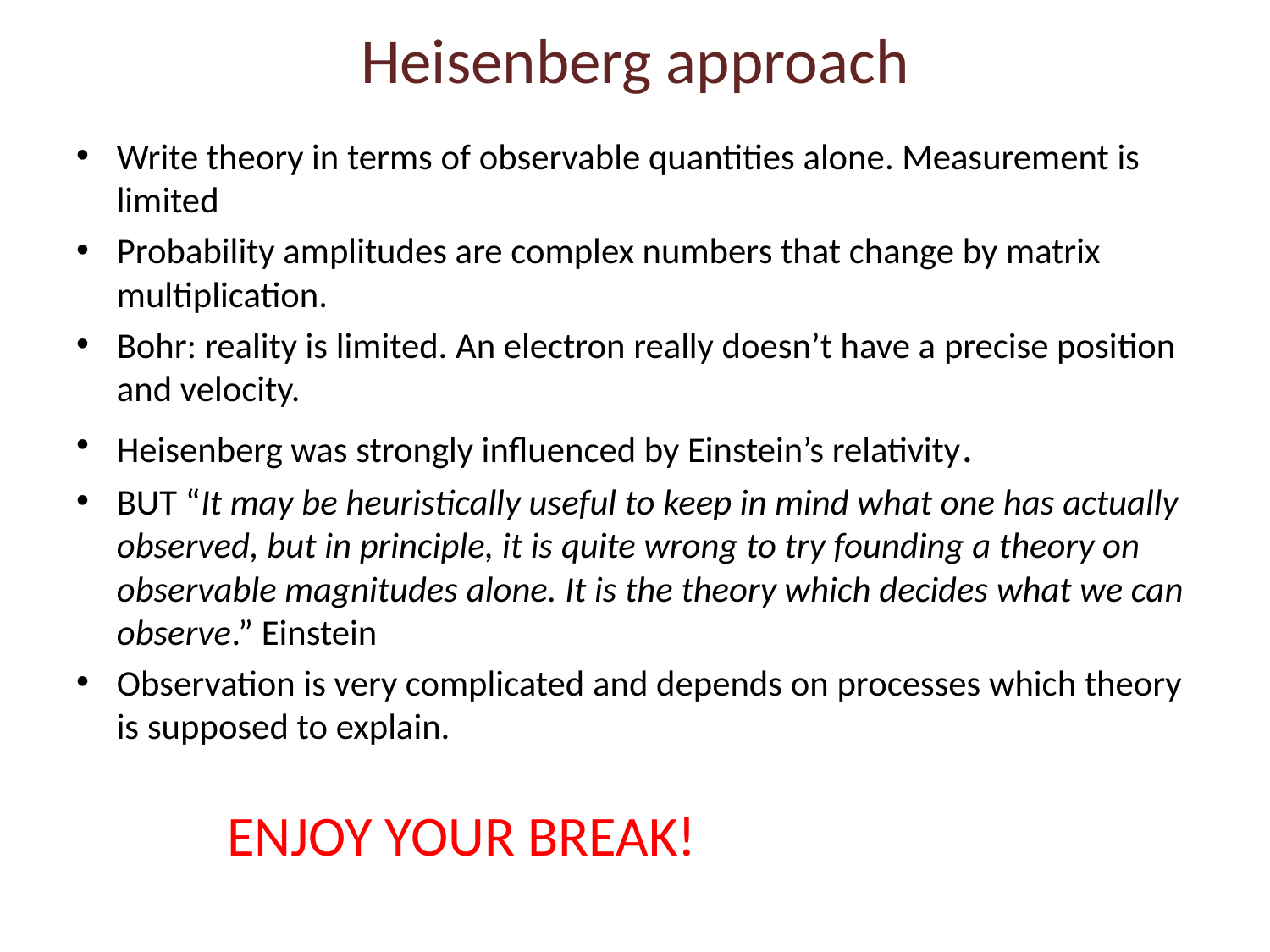

# Heisenberg approach
Write theory in terms of observable quantities alone. Measurement is limited
Probability amplitudes are complex numbers that change by matrix multiplication.
Bohr: reality is limited. An electron really doesn’t have a precise position and velocity.
Heisenberg was strongly influenced by Einstein’s relativity.
BUT “It may be heuristically useful to keep in mind what one has actually observed, but in principle, it is quite wrong to try founding a theory on observable magnitudes alone. It is the theory which decides what we can observe.” Einstein
Observation is very complicated and depends on processes which theory is supposed to explain.
ENJOY YOUR BREAK!